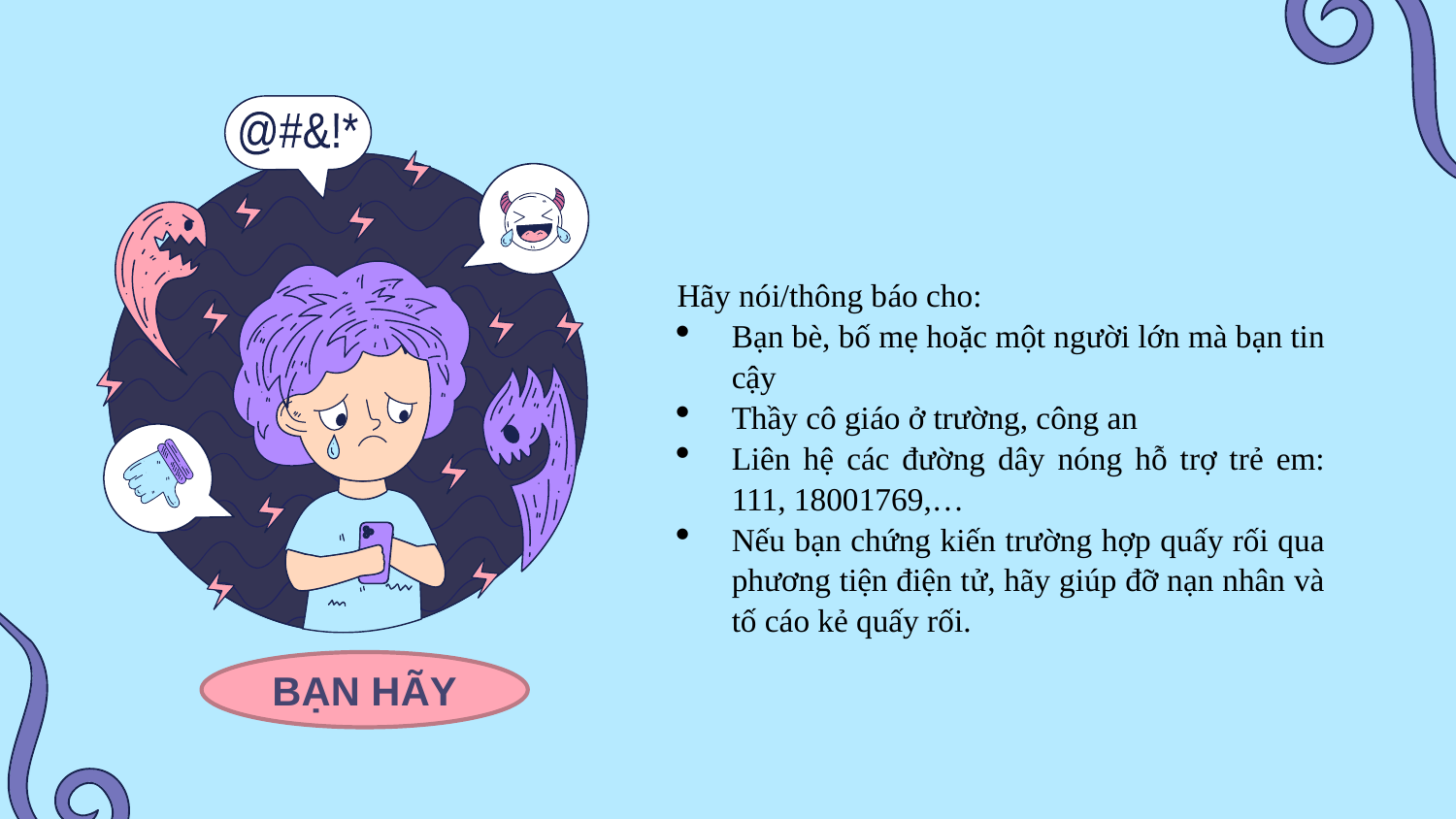

@#&!*

Hãy nói/thông báo cho:
Bạn bè, bố mẹ hoặc một người lớn mà bạn tin cậy
Thầy cô giáo ở trường, công an
Liên hệ các đường dây nóng hỗ trợ trẻ em: 111, 18001769,…
Nếu bạn chứng kiến trường hợp quấy rối qua phương tiện điện tử, hãy giúp đỡ nạn nhân và tố cáo kẻ quấy rối.
BẠN HÃY